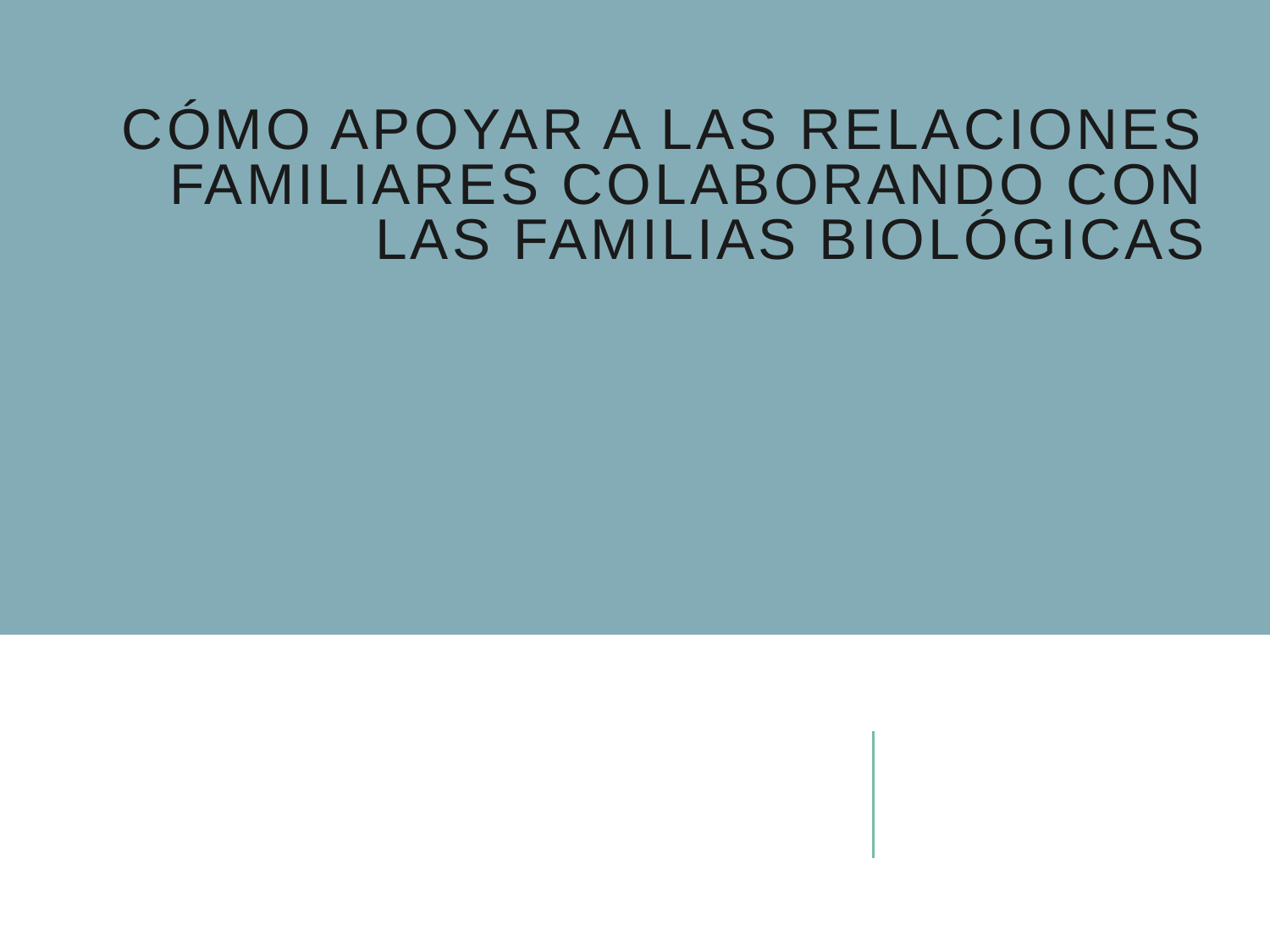

# Cómo apoyar a las relaciones familiares colaborando con las familias biológicas